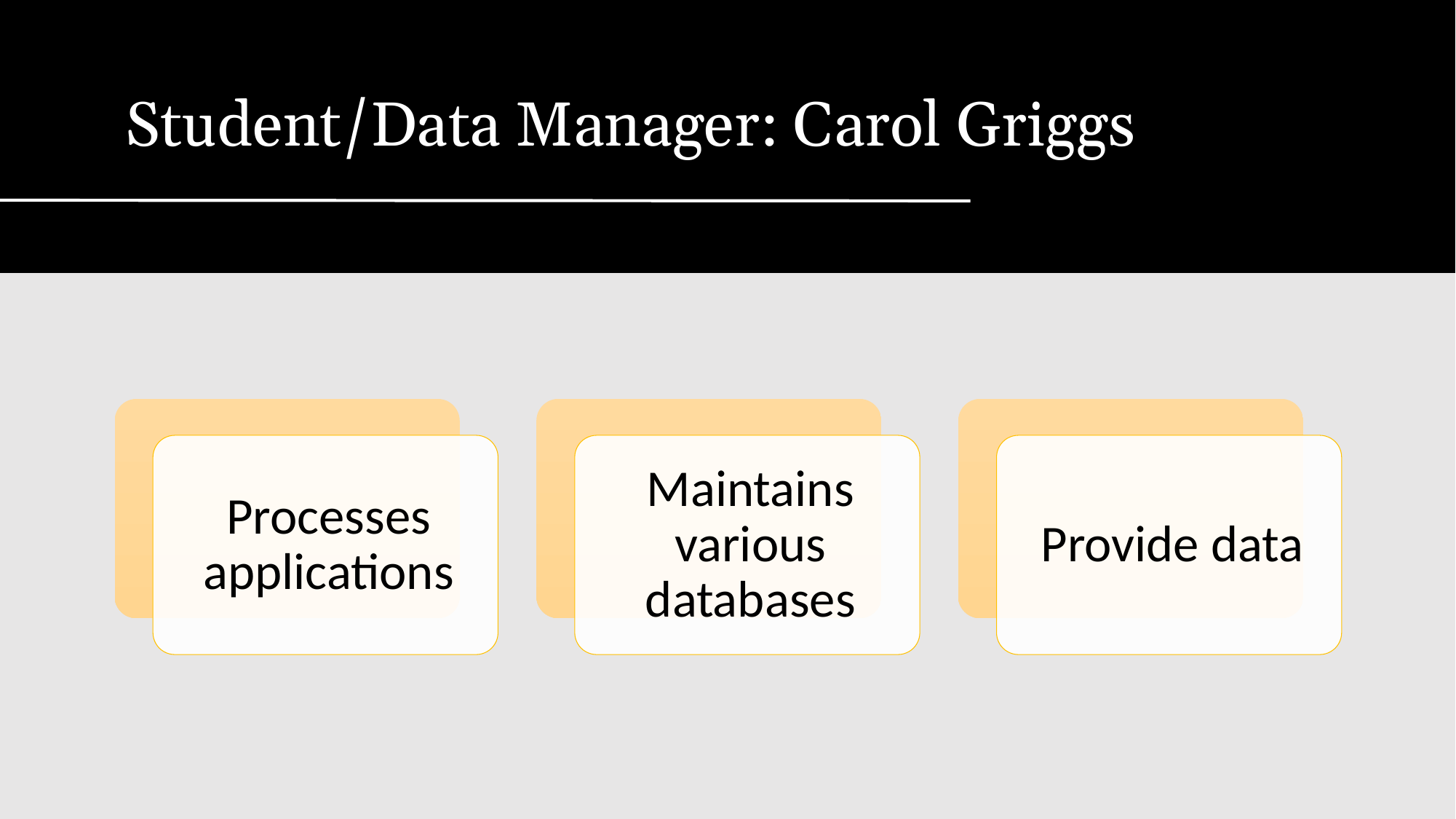

# Student/Data Manager: Carol Griggs
Processes applications
Maintains various databases
Provide data